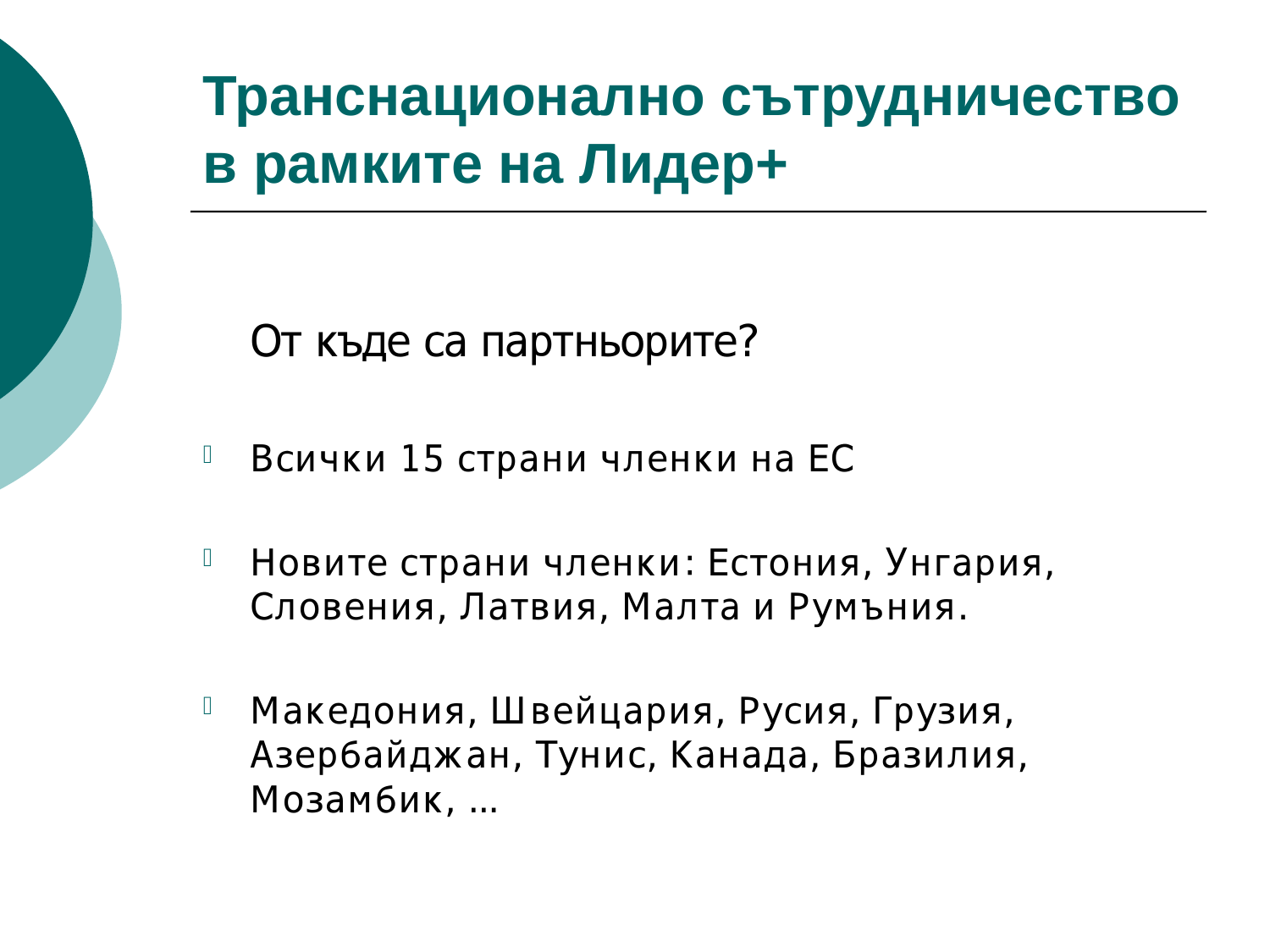

# Транснационално сътрудничество в рамките на Лидер+
От къде са партньорите?

Всички 15 страни членки на ЕС

Новите страни членки: Естония, Унгария, Словения, Латвия, Малта и Румъния.

Македония, Швейцария, Русия, Грузия, Азербайджан, Tунис, Канада, Бразилия, Moзaмбик, …